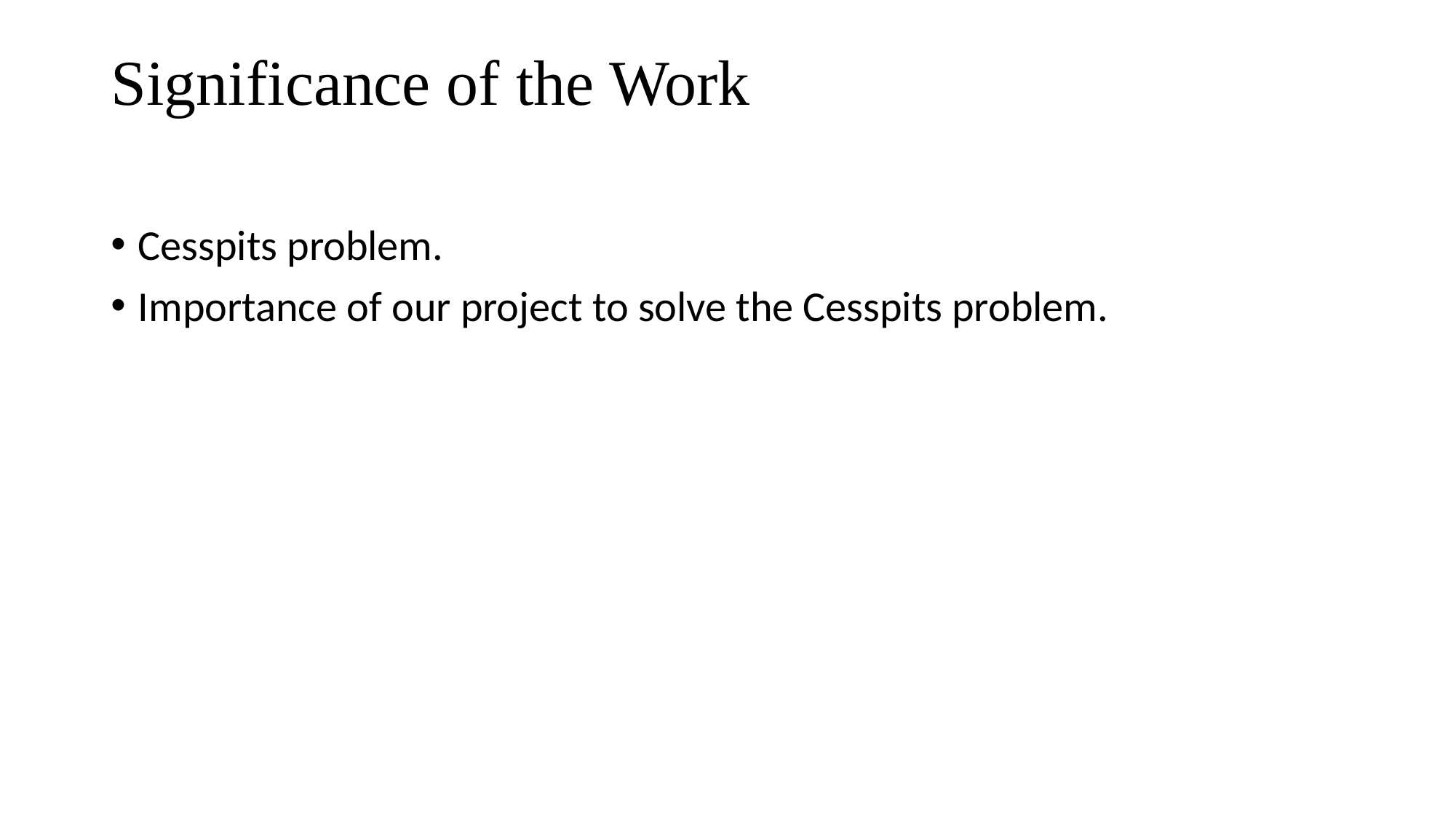

# Significance of the Work
Cesspits problem.
Importance of our project to solve the Cesspits problem.